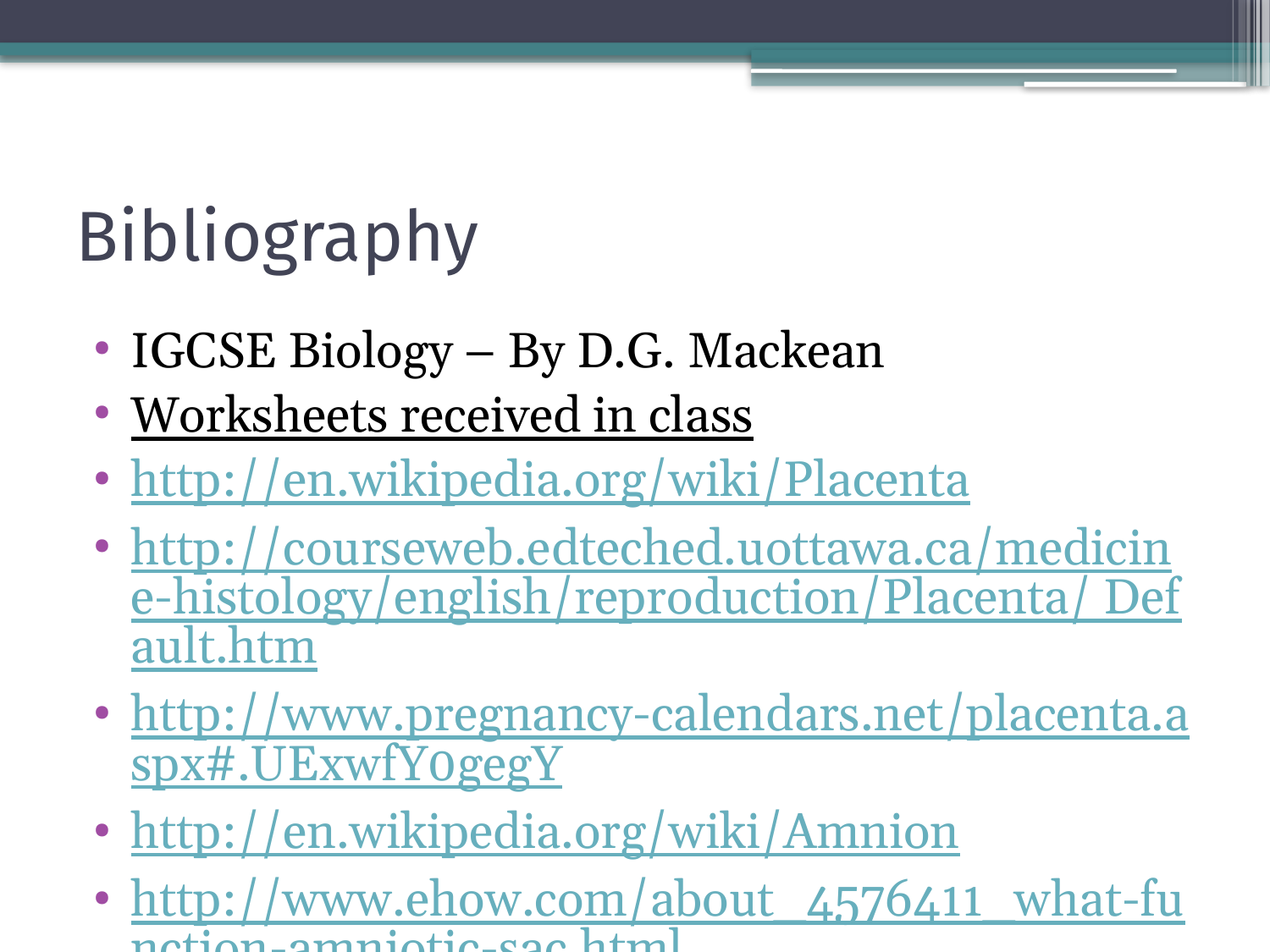

# Bibliography
IGCSE Biology – By D.G. Mackean
Worksheets received in class
http://en.wikipedia.org/wiki/Placenta
http://courseweb.edteched.uottawa.ca/medicine-histology/english/reproduction/Placenta/ Default.htm
http://www.pregnancy-calendars.net/placenta.aspx#.UExwfY0gegY
http://en.wikipedia.org/wiki/Amnion
http://www.ehow.com/about_4576411_what-function-amniotic-sac.html